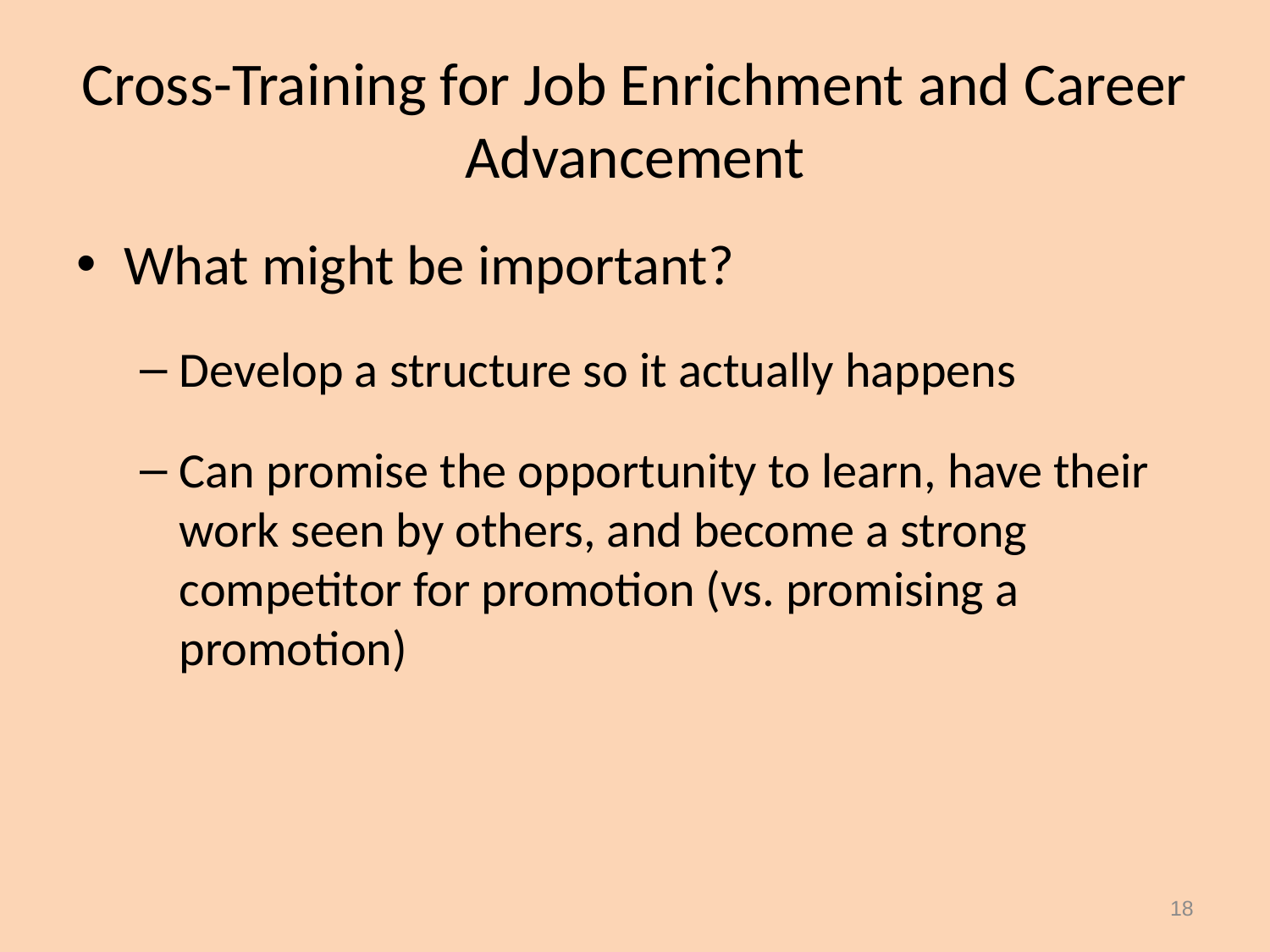

# Cross-Training for Job Enrichment and Career Advancement
What might be important?
Develop a structure so it actually happens
Can promise the opportunity to learn, have their work seen by others, and become a strong competitor for promotion (vs. promising a promotion)
18